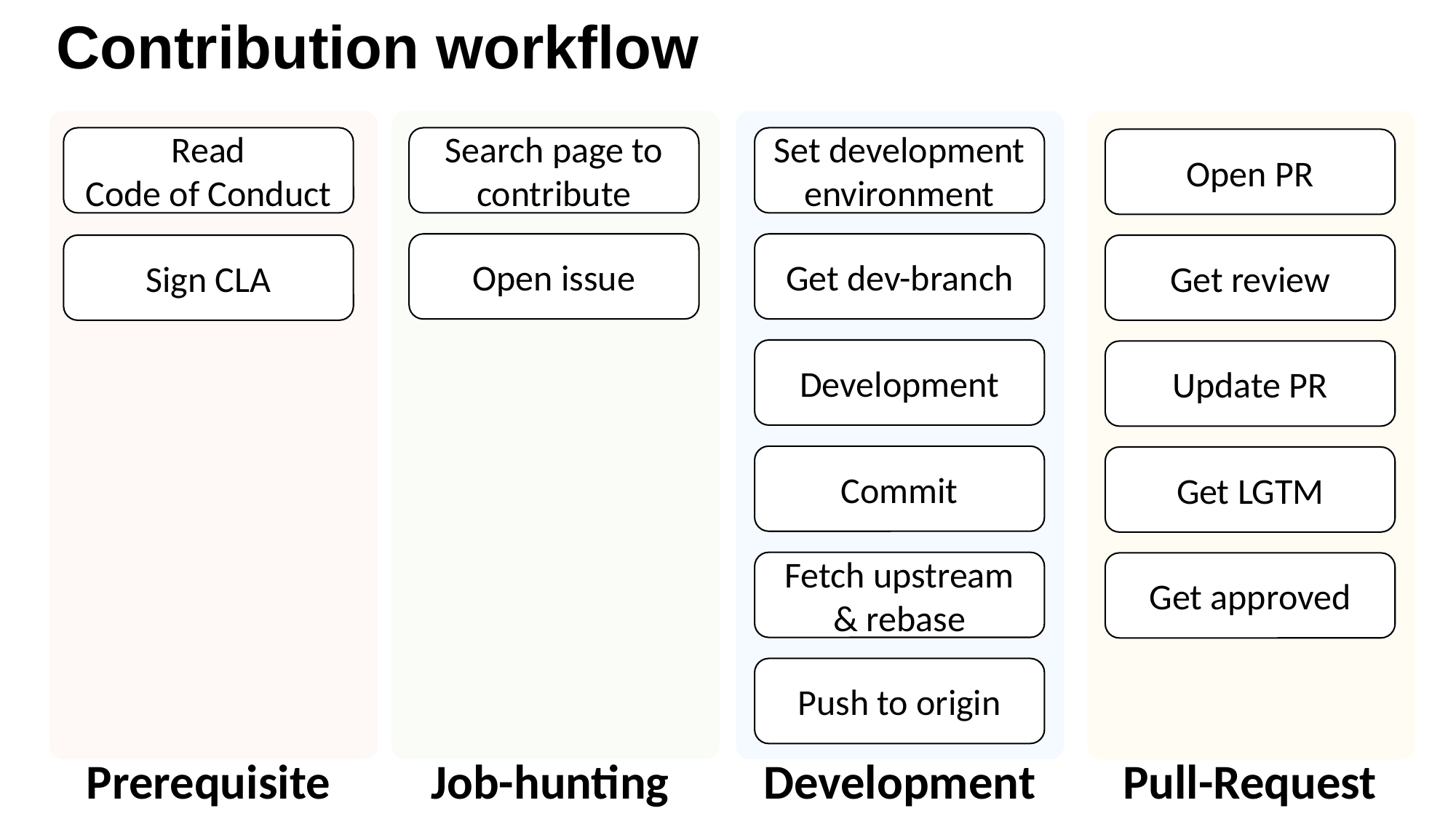

Contribution workflow

Read
Code of Conduct
Search page to contribute
Set development environment
Open PR
Open issue
Get dev-branch
Sign CLA
Get review
Development
Update PR
Commit
Get LGTM
Fetch upstream & rebase
Get approved
Push to origin
Prerequisite
Job-hunting
Development
Pull-Request